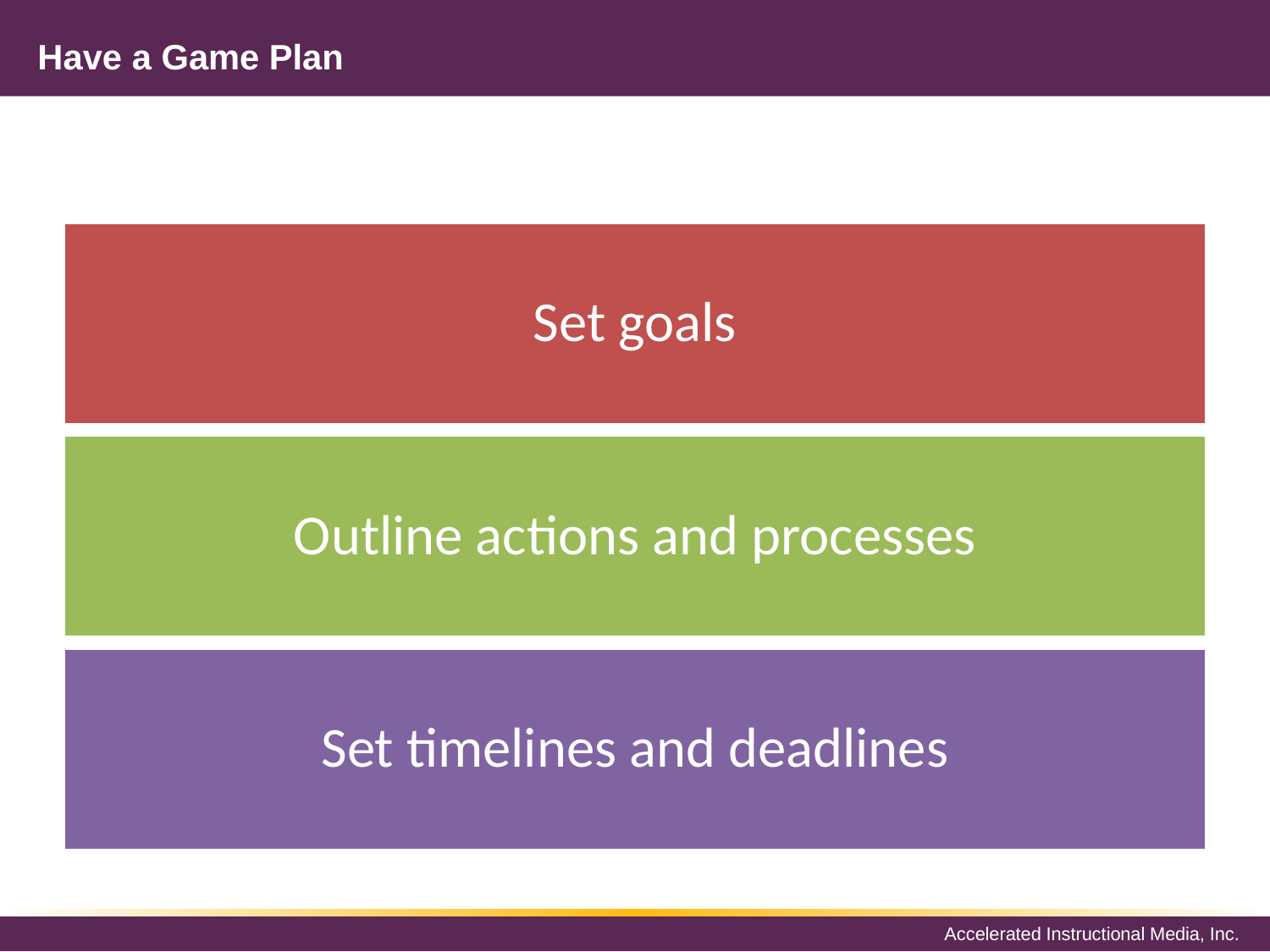

# Have a Game Plan

Set goals
Outline actions and processes
Set timelines and deadlines